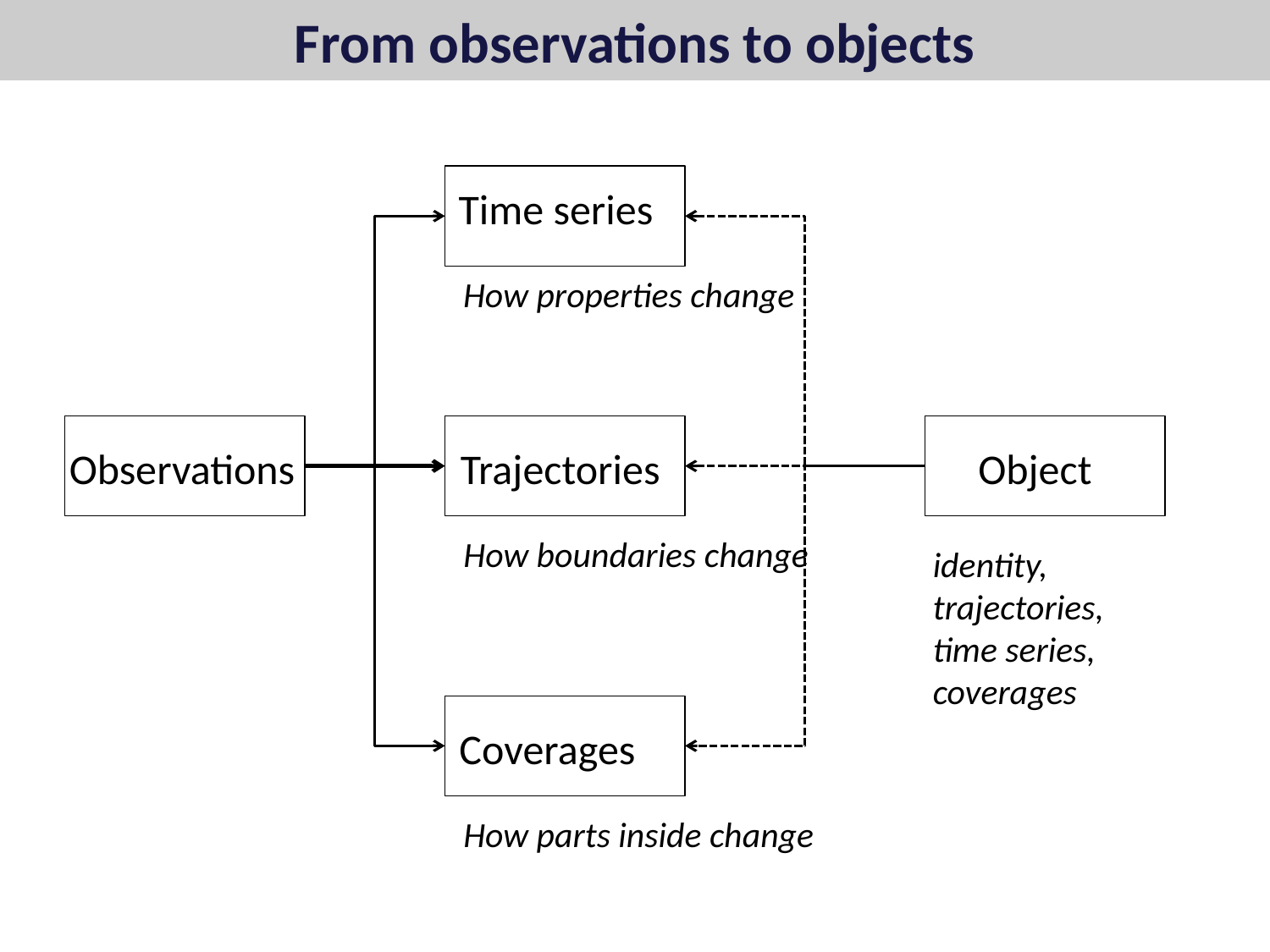

From observations to objects

Time series
How properties change

Observations
Trajectories
Object
How boundaries change
identity,
trajectories,
time series,
coverages

Coverages
How parts inside change